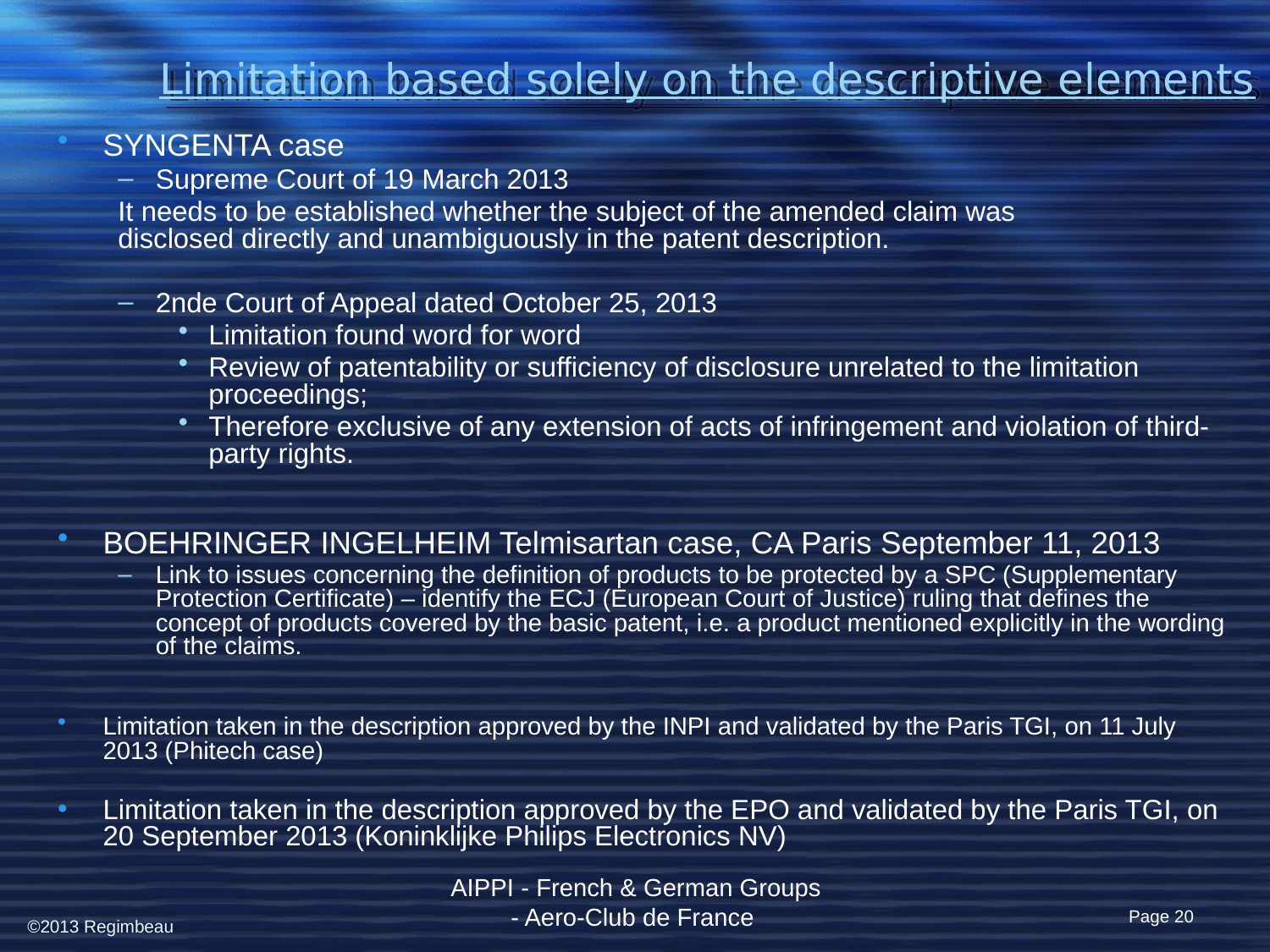

# Limitation based solely on the descriptive elements
SYNGENTA case
Supreme Court of 19 March 2013
	It needs to be established whether the subject of the amended claim was 	disclosed directly and unambiguously in the patent description.

2nde Court of Appeal dated October 25, 2013
Limitation found word for word
Review of patentability or sufficiency of disclosure unrelated to the limitation proceedings;
Therefore exclusive of any extension of acts of infringement and violation of third-party rights.

BOEHRINGER INGELHEIM Telmisartan case, CA Paris September 11, 2013
Link to issues concerning the definition of products to be protected by a SPC (Supplementary Protection Certificate) – identify the ECJ (European Court of Justice) ruling that defines the concept of products covered by the basic patent, i.e. a product mentioned explicitly in the wording of the claims.

Limitation taken in the description approved by the INPI and validated by the Paris TGI, on 11 July 2013 (Phitech case)

Limitation taken in the description approved by the EPO and validated by the Paris TGI, on 20 September 2013 (Koninklijke Philips Electronics NV)

AIPPI - French & German Groups - Aero-Club de France
Page 20
©2013 Regimbeau